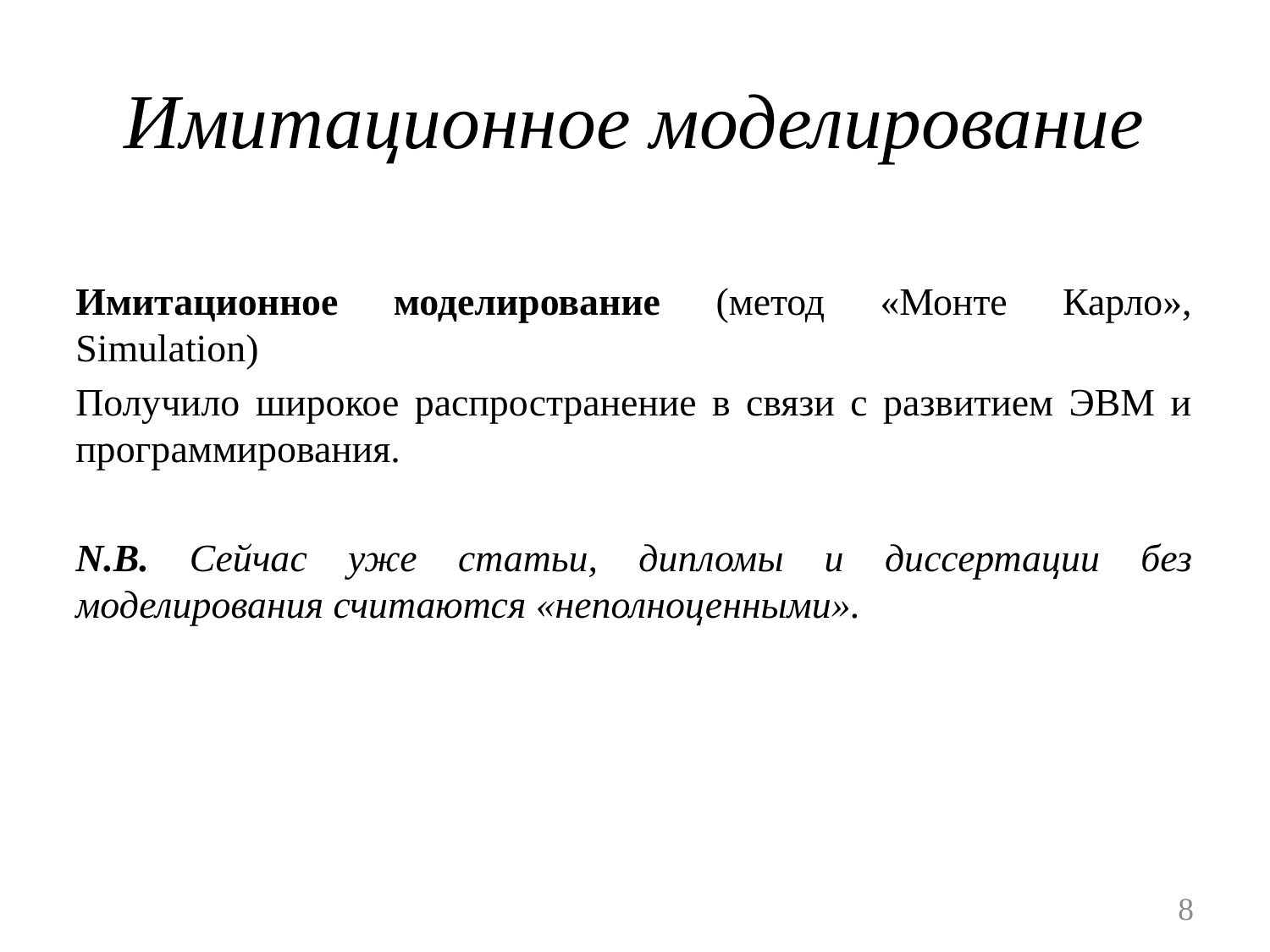

# Имитационное моделирование

Имитационное моделирование (метод «Монте Карло», Simulation)
Получило широкое распространение в связи с развитием ЭВМ и программирования.

N.B. Сейчас уже статьи, дипломы и диссертации без моделирования считаются «неполноценными».

8